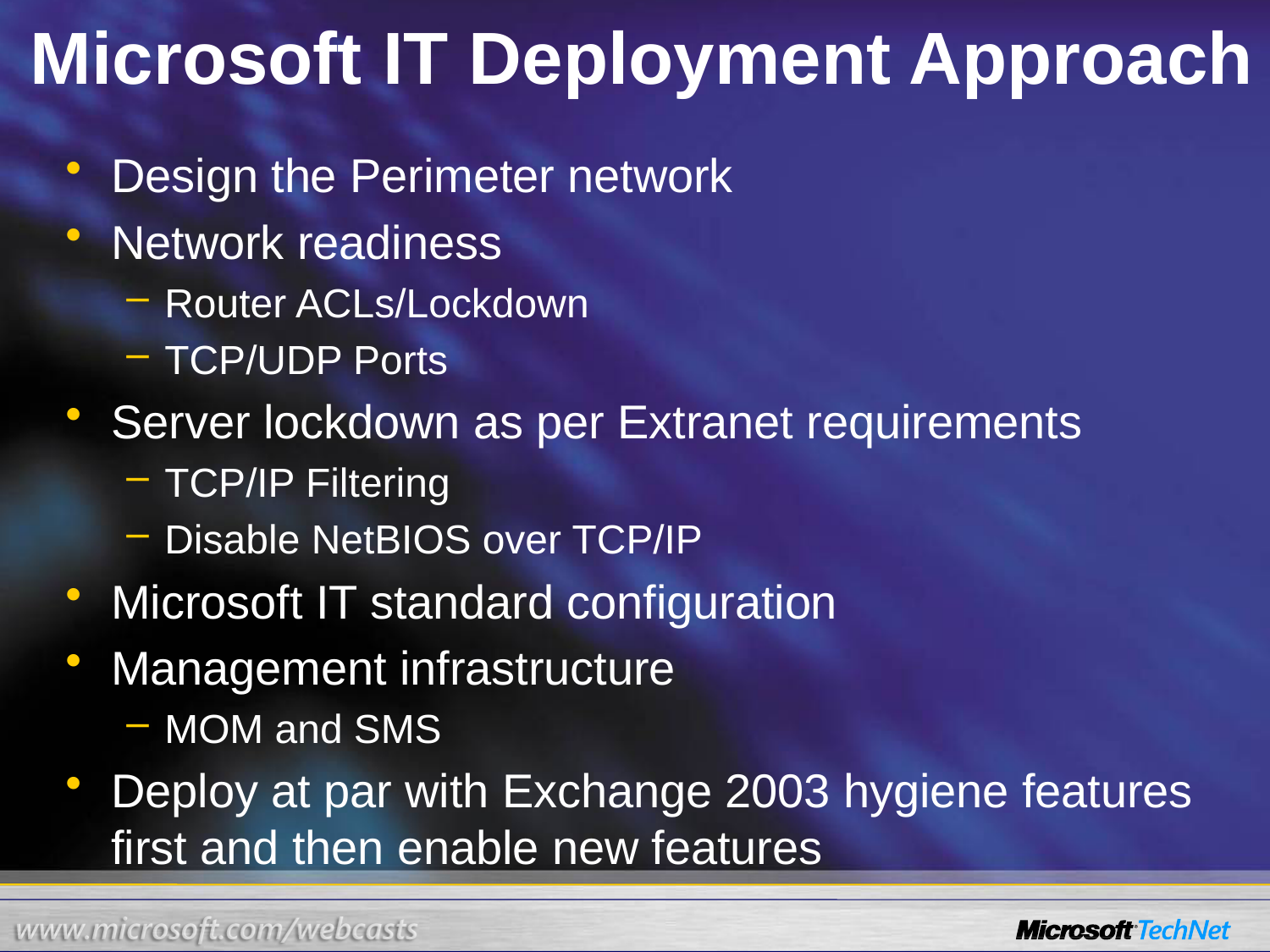

# Microsoft IT Deployment Approach
Design the Perimeter network
Network readiness
Router ACLs/Lockdown
TCP/UDP Ports
Server lockdown as per Extranet requirements
TCP/IP Filtering
Disable NetBIOS over TCP/IP
Microsoft IT standard configuration
Management infrastructure
MOM and SMS
Deploy at par with Exchange 2003 hygiene features first and then enable new features